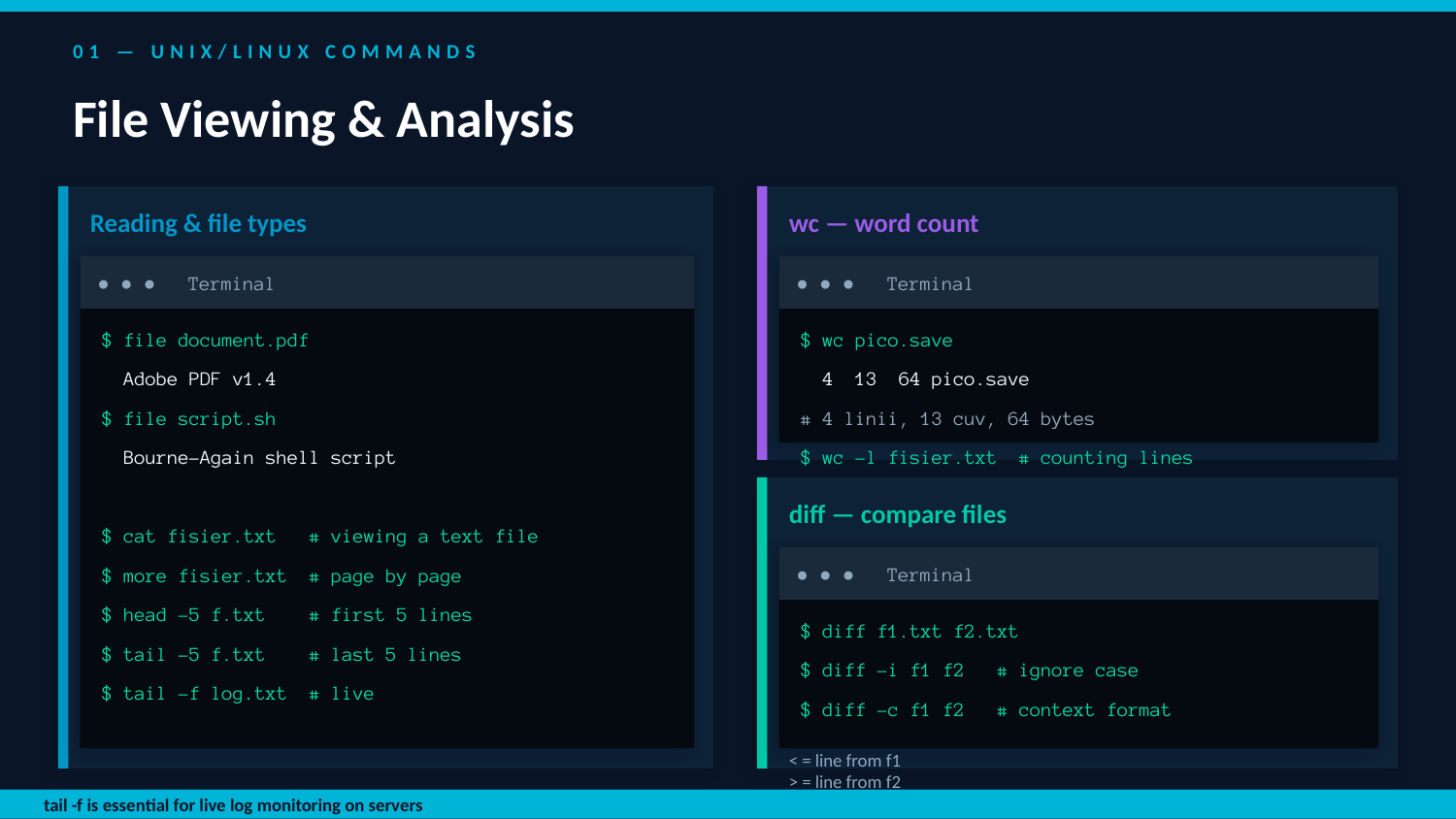

01 — UNIX/LINUX COMMANDS
File Viewing & Analysis

Reading & file types
wc — word count

● ● ●   Terminal

● ● ●   Terminal
$ file document.pdf
$ wc pico.save
  Adobe PDF v1.4
  4  13  64 pico.save
$ file script.sh
# 4 linii, 13 cuv, 64 bytes
  Bourne-Again shell script
$ wc -l fisier.txt  # counting lines

diff — compare files
$ cat fisier.txt   # viewing a text file

● ● ●   Terminal
$ more fisier.txt  # page by page
$ head -5 f.txt    # first 5 lines
$ diff f1.txt f2.txt
$ tail -5 f.txt    # last 5 lines
$ diff -i f1 f2   # ignore case
$ tail -f log.txt  # live
$ diff -c f1 f2   # context format
< = line from f1
> = line from f2
Marked lines differ between files.

tail -f is essential for live log monitoring on servers